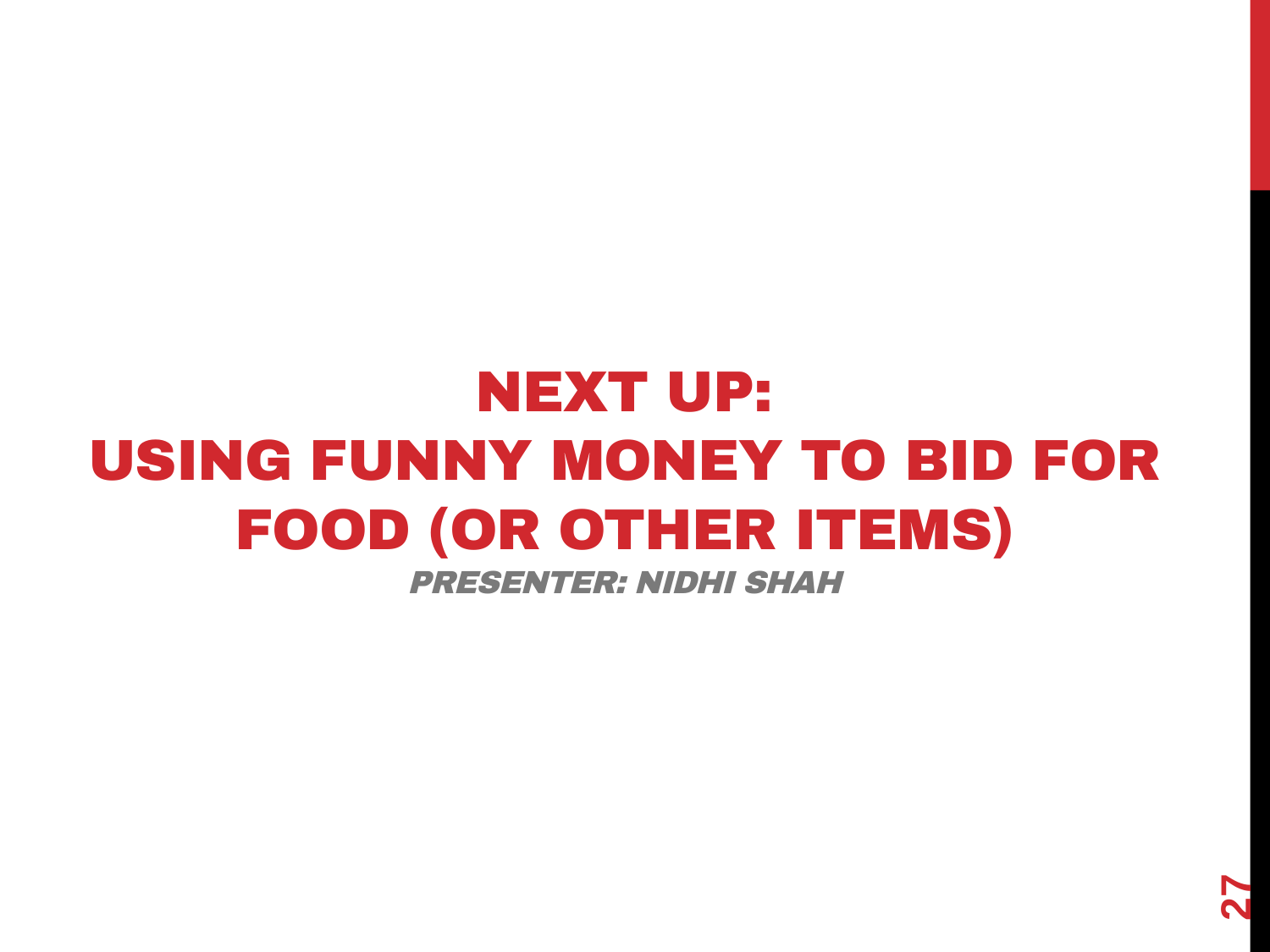

# Next Up: Using funny Money to bid for Food (or Other Items) Presenter: Nidhi Shah
27